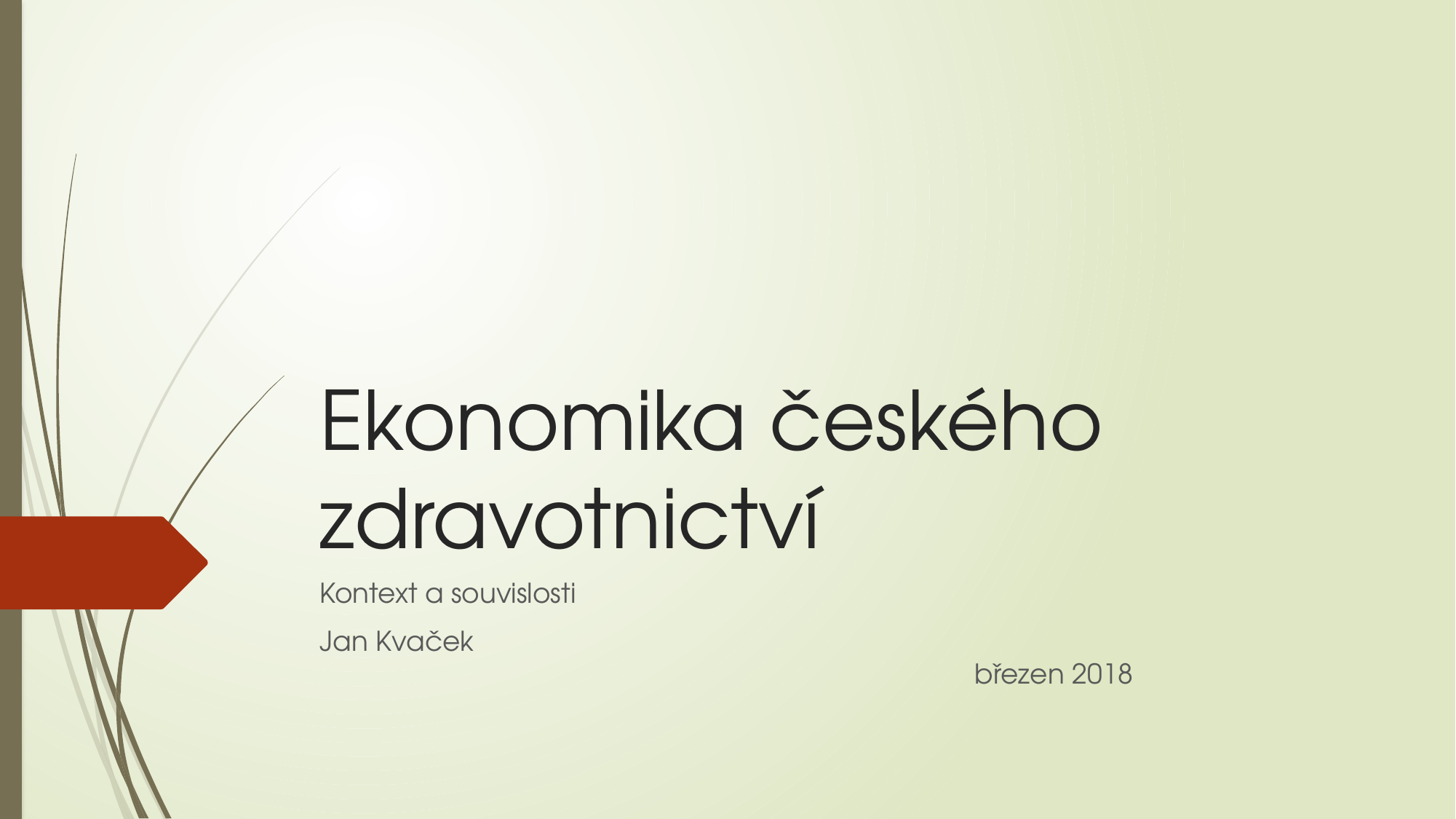

# Ekonomika českého zdravotnictví
Kontext a souvislosti
Jan Kvaček														březen 2018